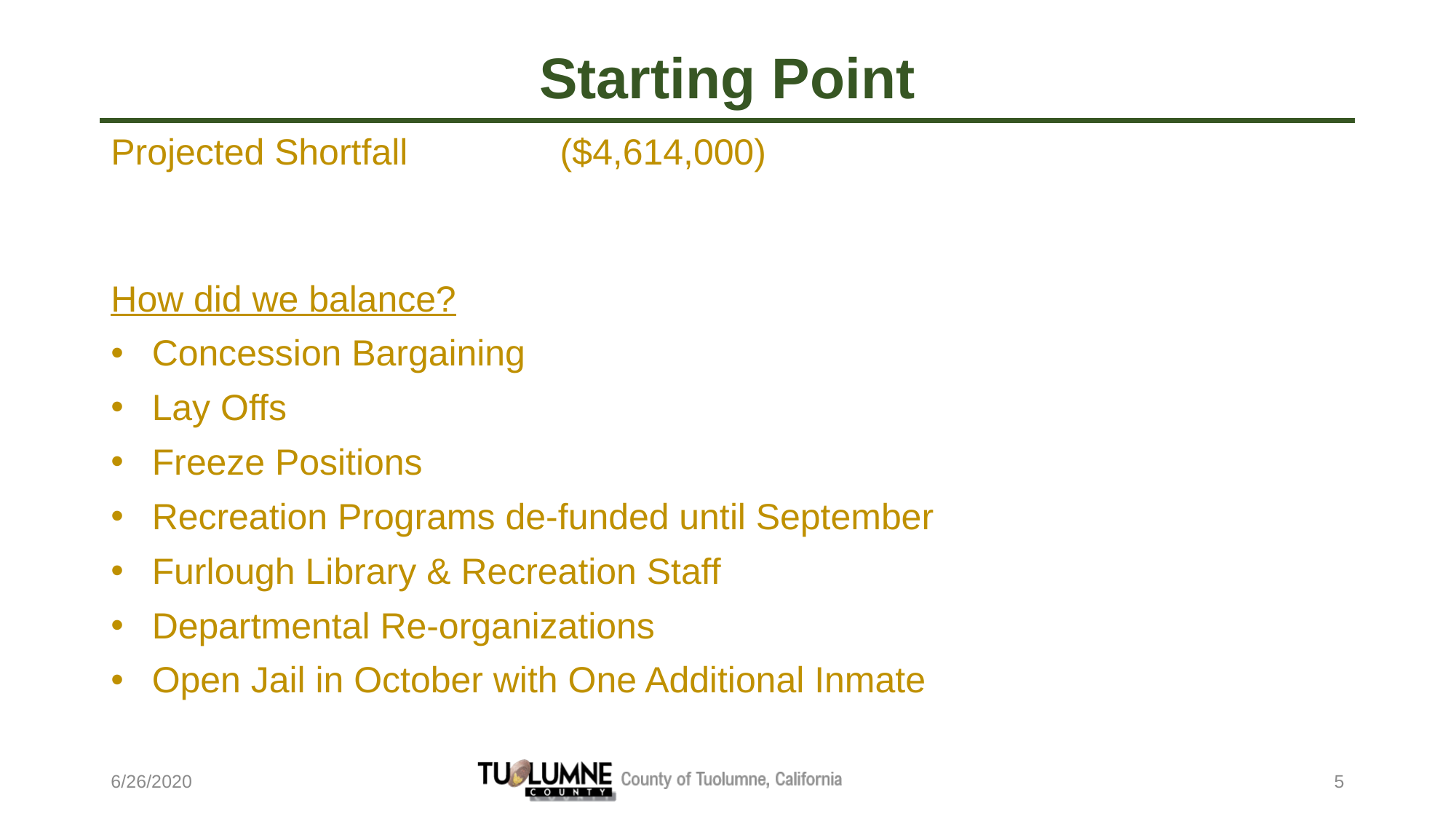

# Starting Point
Projected Shortfall 	            ($4,614,000)

How did we balance?
Concession Bargaining
Lay Offs
Freeze Positions
Recreation Programs de-funded until September
Furlough Library & Recreation Staff
Departmental Re-organizations
Open Jail in October with One Additional Inmate
6/26/2020
5